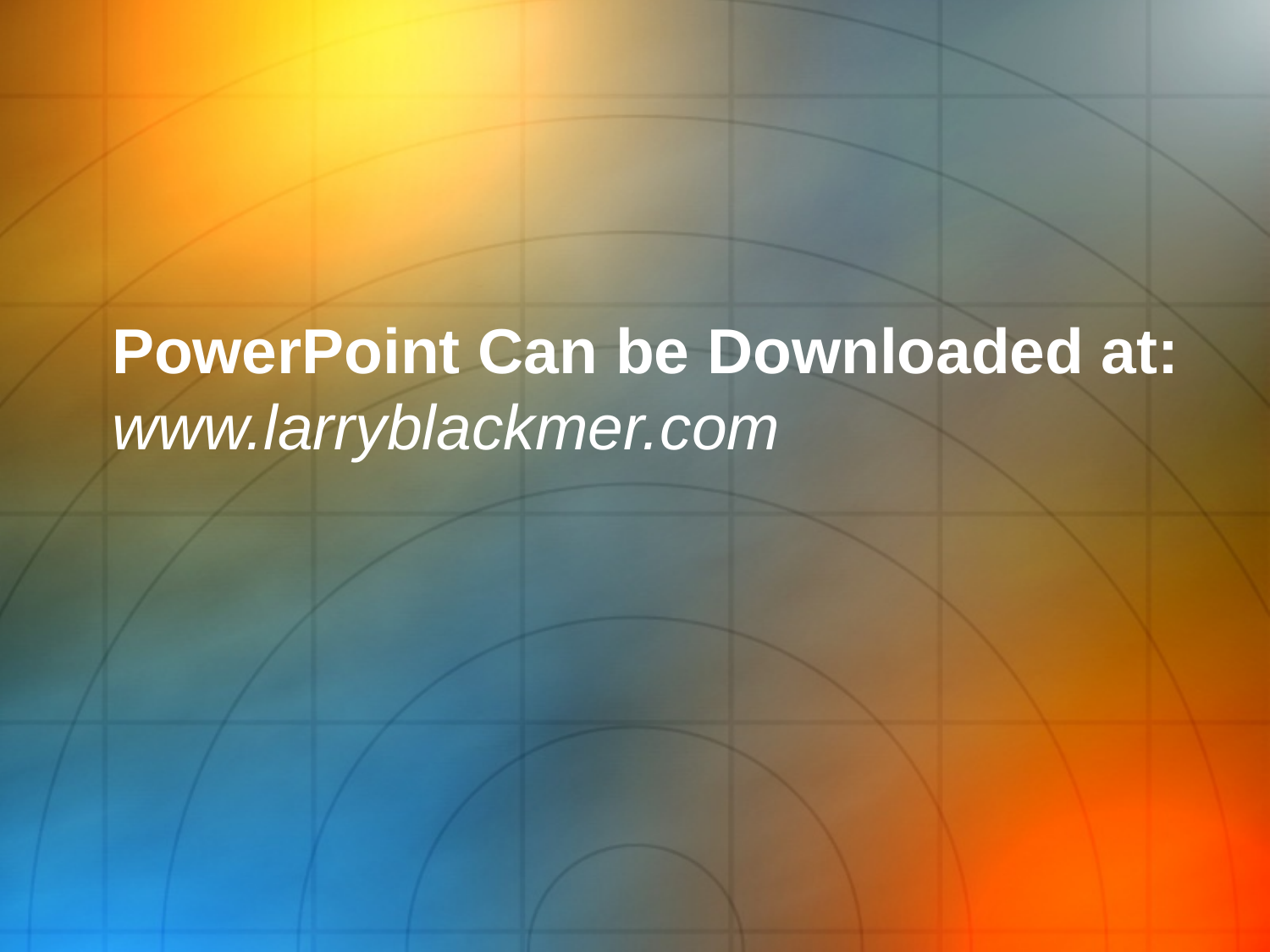

PowerPoint Can be Downloaded at:
www.larryblackmer.com
#